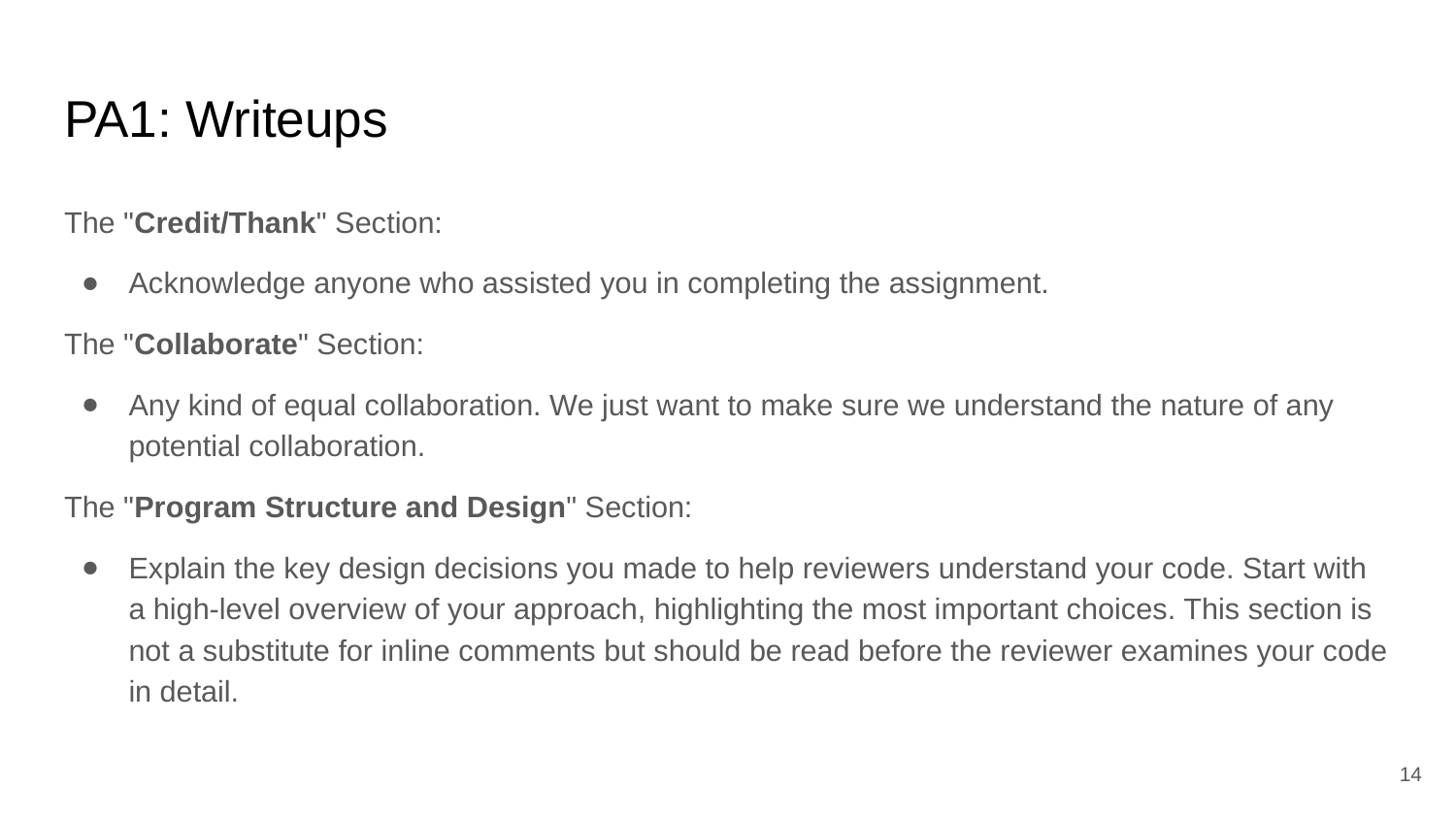

# PA1: Writeups
The "Credit/Thank" Section:
Acknowledge anyone who assisted you in completing the assignment.
The "Collaborate" Section:
Any kind of equal collaboration. We just want to make sure we understand the nature of any potential collaboration.
The "Program Structure and Design" Section:
Explain the key design decisions you made to help reviewers understand your code. Start with a high-level overview of your approach, highlighting the most important choices. This section is not a substitute for inline comments but should be read before the reviewer examines your code in detail.
14